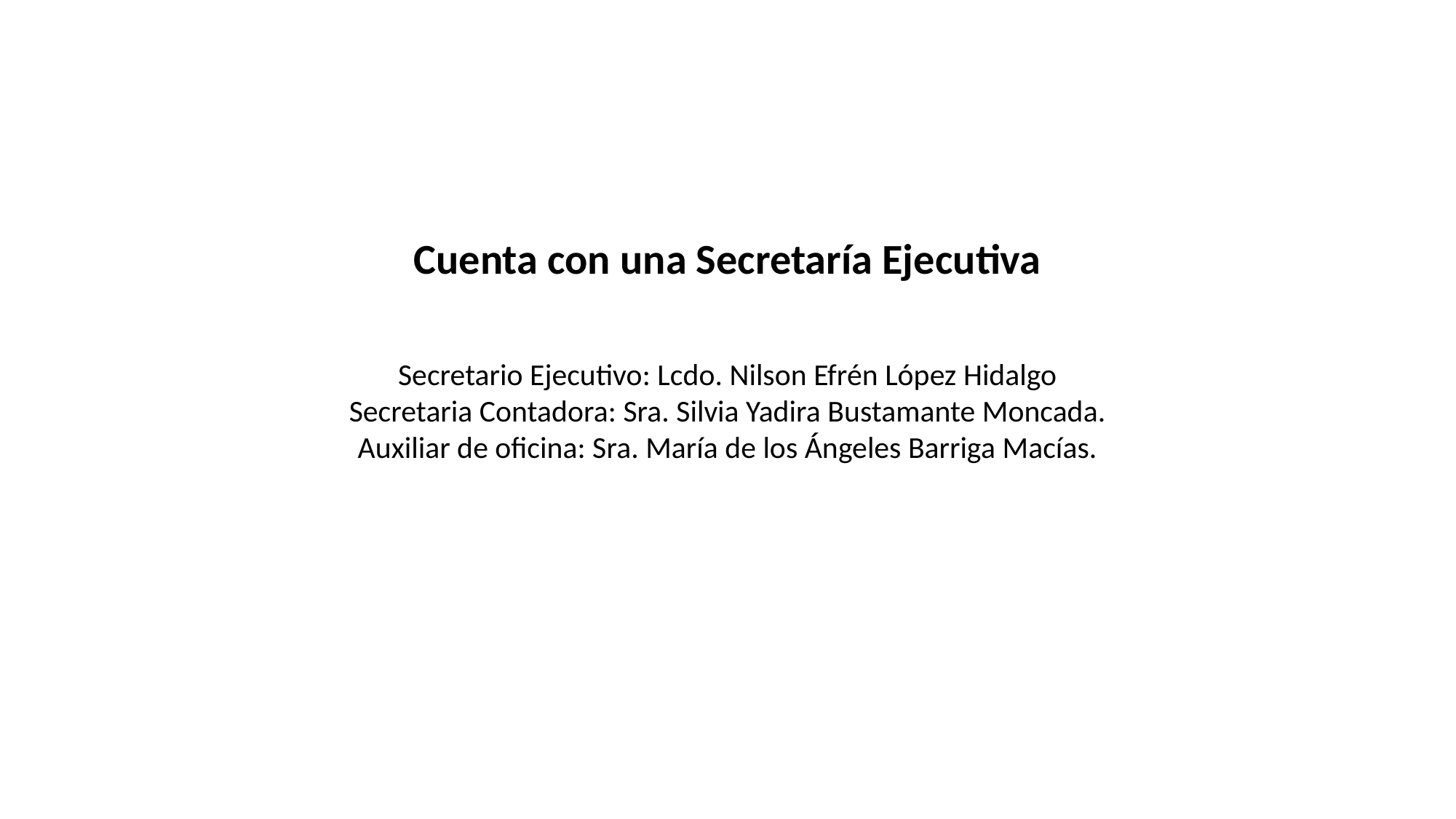

Cuenta con una Secretaría Ejecutiva

Secretario Ejecutivo: Lcdo. Nilson Efrén López Hidalgo
Secretaria Contadora: Sra. Silvia Yadira Bustamante Moncada.
Auxiliar de oficina: Sra. María de los Ángeles Barriga Macías.